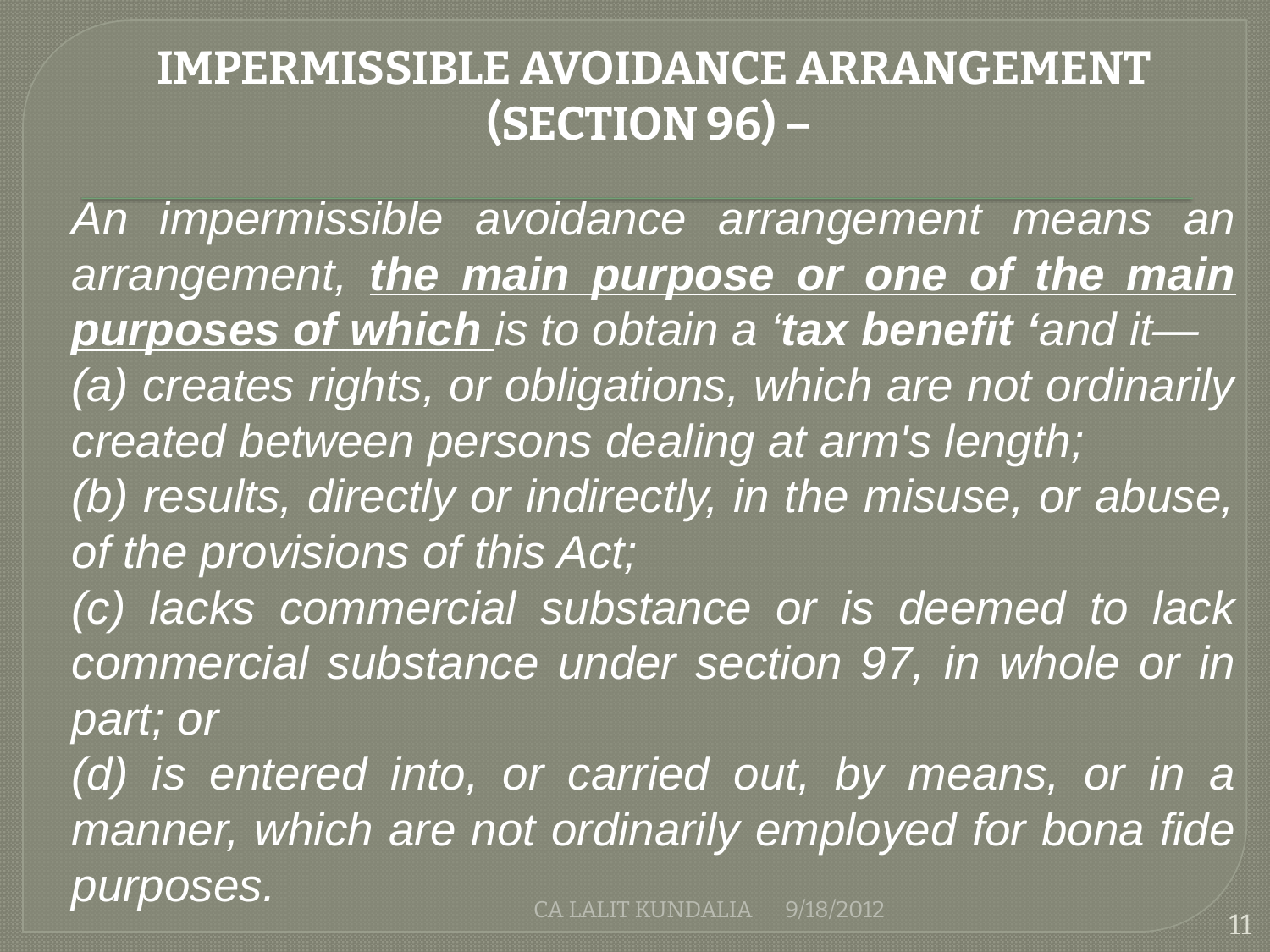

IMPERMISSIBLE AVOIDANCE ARRANGEMENT (SECTION 96) –

	An impermissible avoidance arrangement means an arrangement, the main purpose or one of the main purposes of which is to obtain a ‘tax benefit ‘and it—
	(a) creates rights, or obligations, which are not ordinarily created between persons dealing at arm's length;
	(b) results, directly or indirectly, in the misuse, or abuse, of the provisions of this Act;
	(c) lacks commercial substance or is deemed to lack commercial substance under section 97, in whole or in part; or
	(d) is entered into, or carried out, by means, or in a manner, which are not ordinarily employed for bona fide purposes.
CA LALIT KUNDALIA
9/18/2012
11